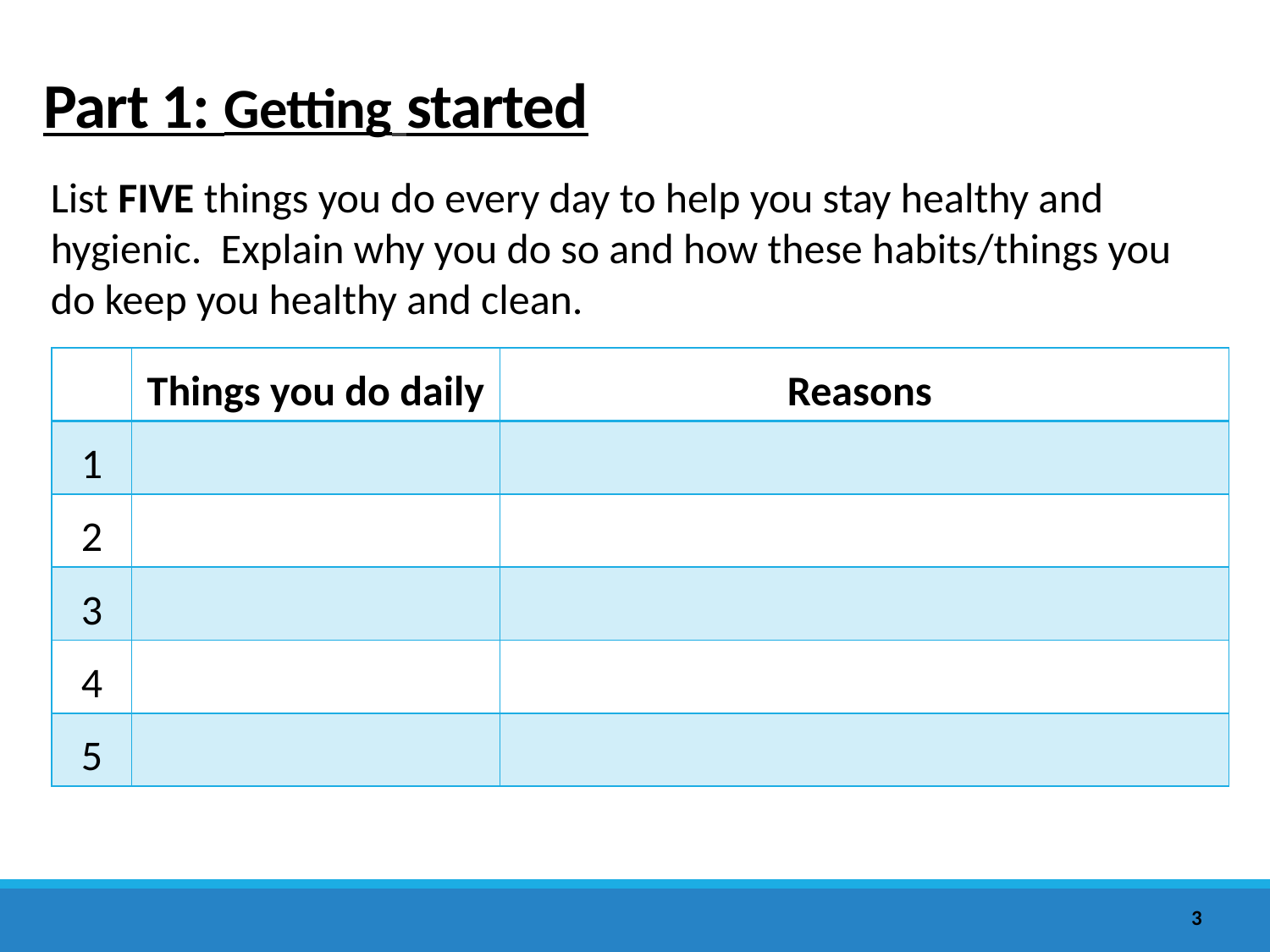

# Part 1: Getting started
List FIVE things you do every day to help you stay healthy and hygienic.  Explain why you do so and how these habits/things you do keep you healthy and clean.
|  | Things you do daily | Reasons |
| --- | --- | --- |
| 1 |  |  |
| 2 |  |  |
| 3 |  |  |
| 4 |  |  |
| 5 |  |  |
3